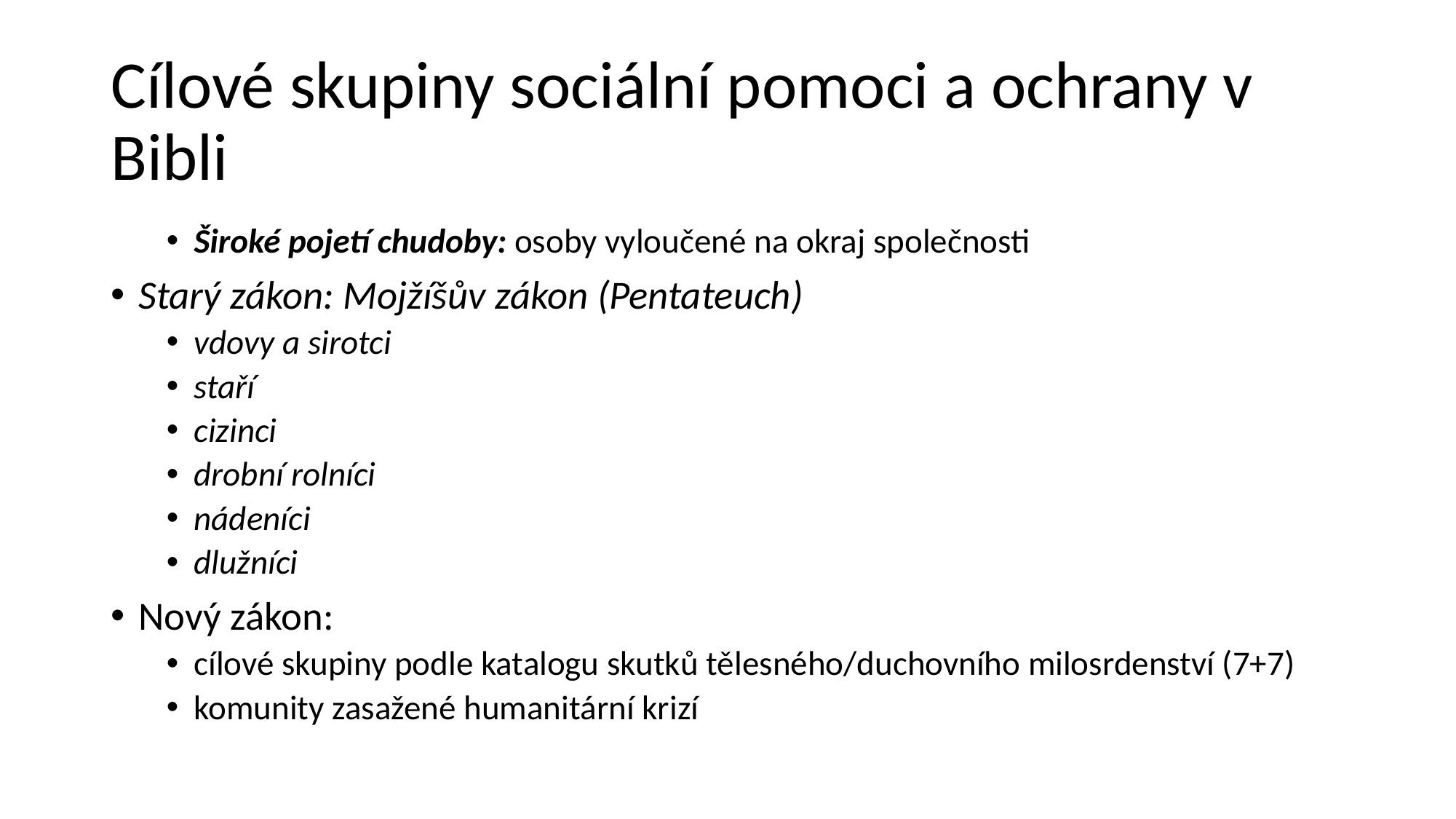

# Cílové skupiny sociální pomoci a ochrany v Bibli
Široké pojetí chudoby: osoby vyloučené na okraj společnosti
Starý zákon: Mojžíšův zákon (Pentateuch)
vdovy a sirotci
staří
cizinci
drobní rolníci
nádeníci
dlužníci
Nový zákon:
cílové skupiny podle katalogu skutků tělesného/duchovního milosrdenství (7+7)
komunity zasažené humanitární krizí